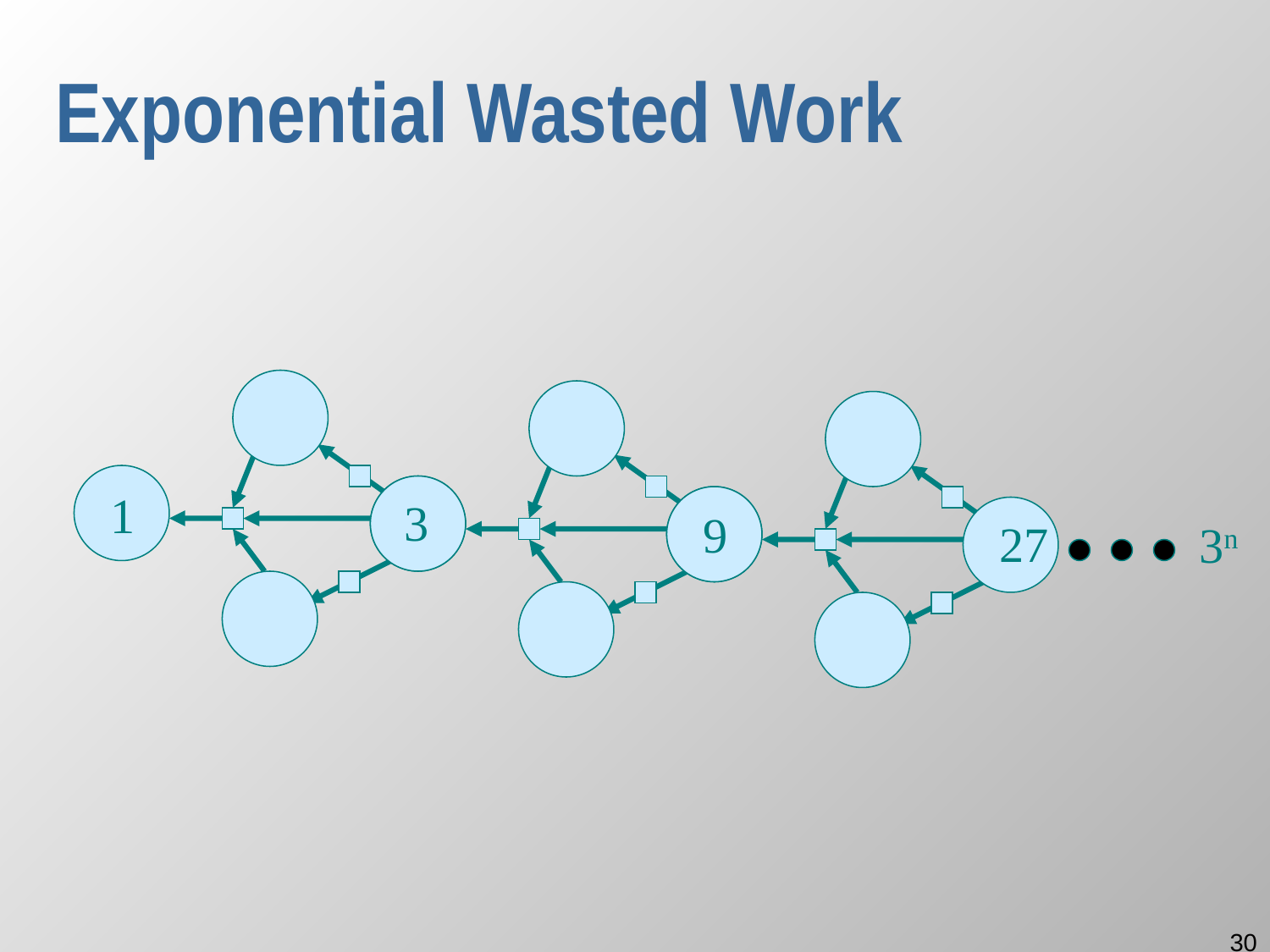

# Exponential Wasted Work

1
3
9
27
3n

30